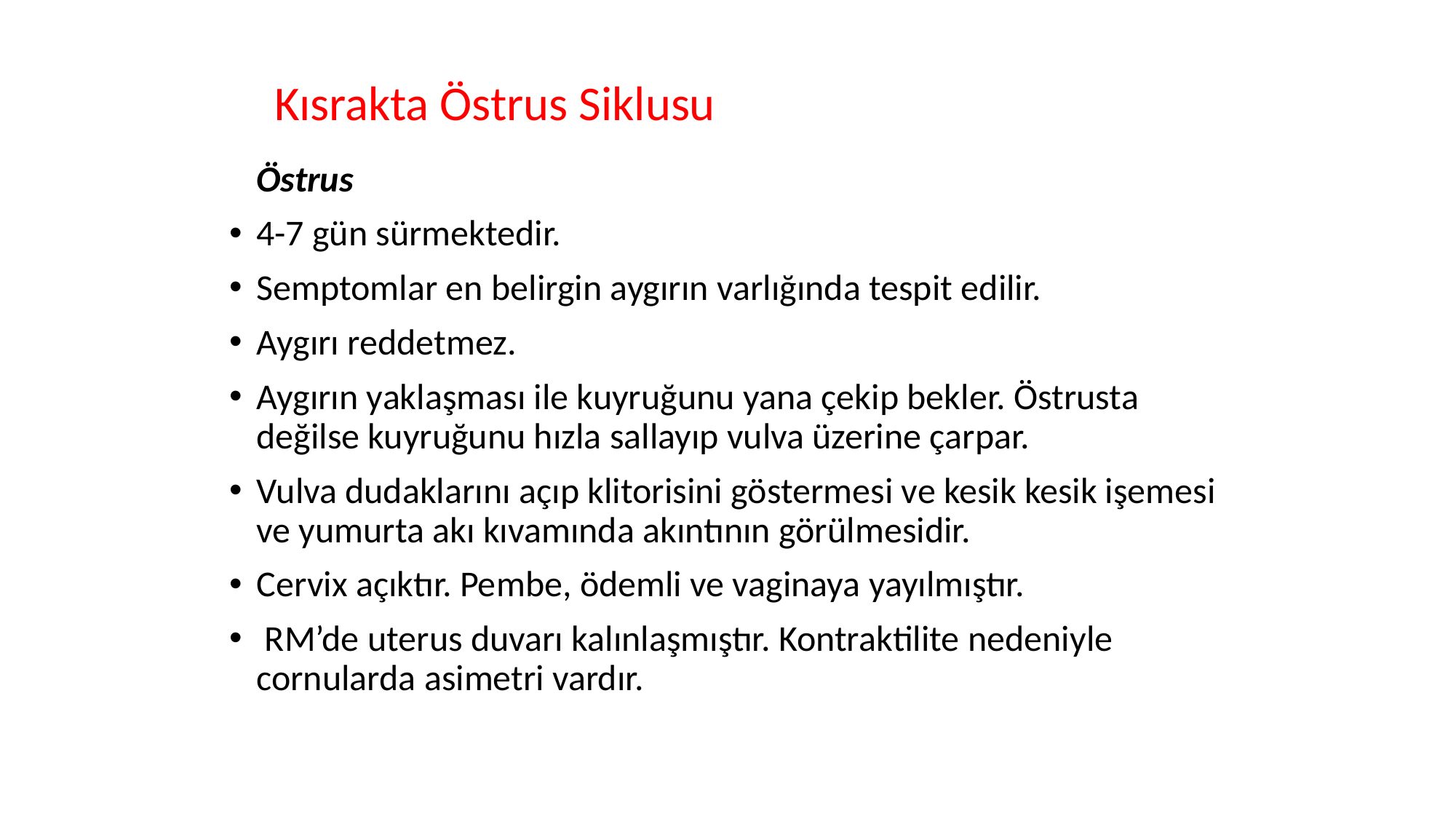

# Kısrakta Östrus Siklusu
	Östrus
4-7 gün sürmektedir.
Semptomlar en belirgin aygırın varlığında tespit edilir.
Aygırı reddetmez.
Aygırın yaklaşması ile kuyruğunu yana çekip bekler. Östrusta değilse kuyruğunu hızla sallayıp vulva üzerine çarpar.
Vulva dudaklarını açıp klitorisini göstermesi ve kesik kesik işemesi ve yumurta akı kıvamında akıntının görülmesidir.
Cervix açıktır. Pembe, ödemli ve vaginaya yayılmıştır.
 RM’de uterus duvarı kalınlaşmıştır. Kontraktilite nedeniyle cornularda asimetri vardır.